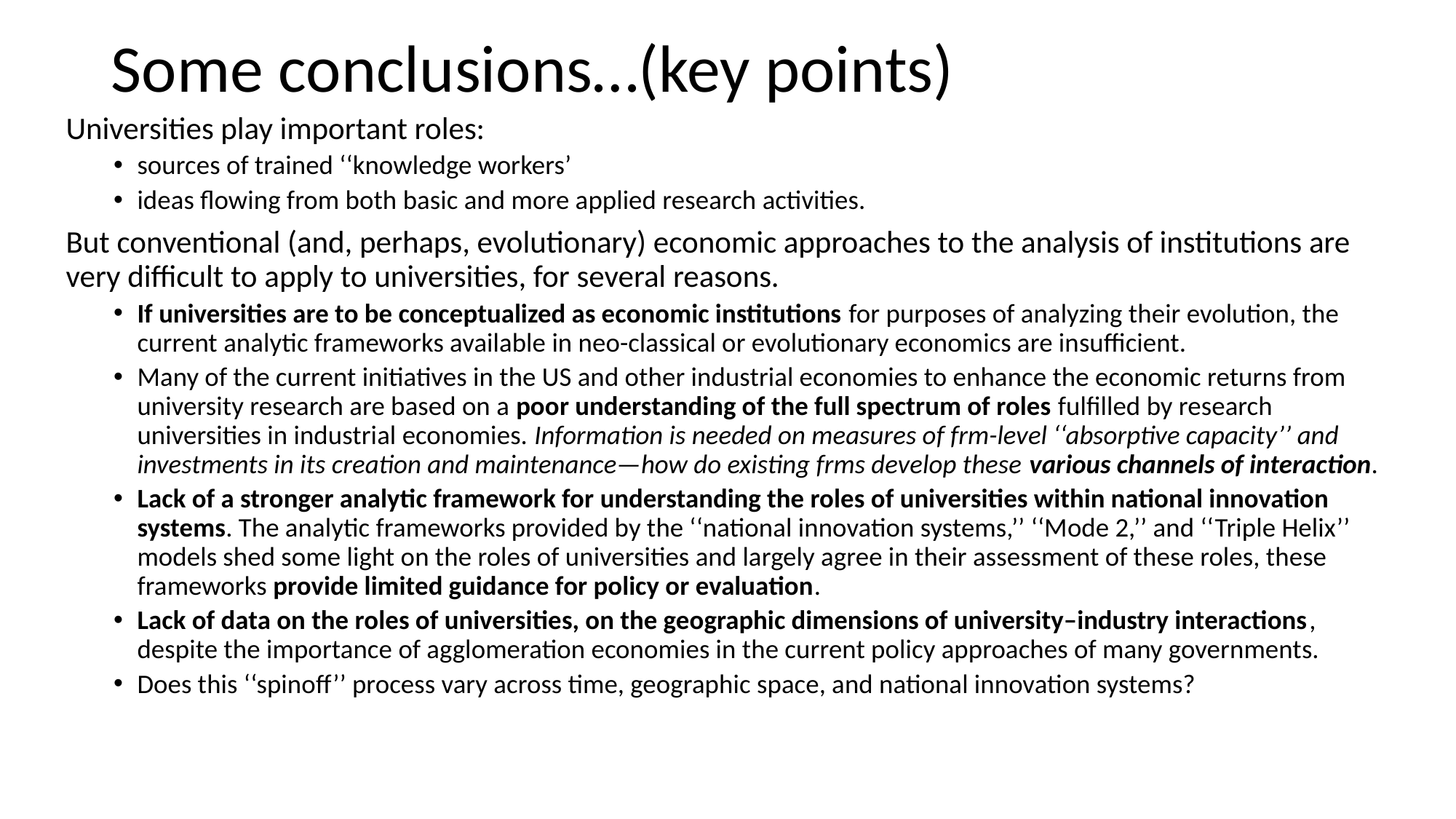

# Some conclusions…(key points)
Universities play important roles:
sources of trained ‘‘knowledge workers’
ideas flowing from both basic and more applied research activities.
But conventional (and, perhaps, evolutionary) economic approaches to the analysis of institutions are very difficult to apply to universities, for several reasons.
If universities are to be conceptualized as economic institutions for purposes of analyzing their evolution, the current analytic frameworks available in neo-classical or evolutionary economics are insufficient.
Many of the current initiatives in the US and other industrial economies to enhance the economic returns from university research are based on a poor understanding of the full spectrum of roles fulfilled by research universities in industrial economies. Information is needed on measures of frm-level ‘‘absorptive capacity’’ and investments in its creation and maintenance—how do existing frms develop these various channels of interaction.
Lack of a stronger analytic framework for understanding the roles of universities within national innovation systems. The analytic frameworks provided by the ‘‘national innovation systems,’’ ‘‘Mode 2,’’ and ‘‘Triple Helix’’ models shed some light on the roles of universities and largely agree in their assessment of these roles, these frameworks provide limited guidance for policy or evaluation.
Lack of data on the roles of universities, on the geographic dimensions of university–industry interactions, despite the importance of agglomeration economies in the current policy approaches of many governments.
Does this ‘‘spinoff’’ process vary across time, geographic space, and national innovation systems?